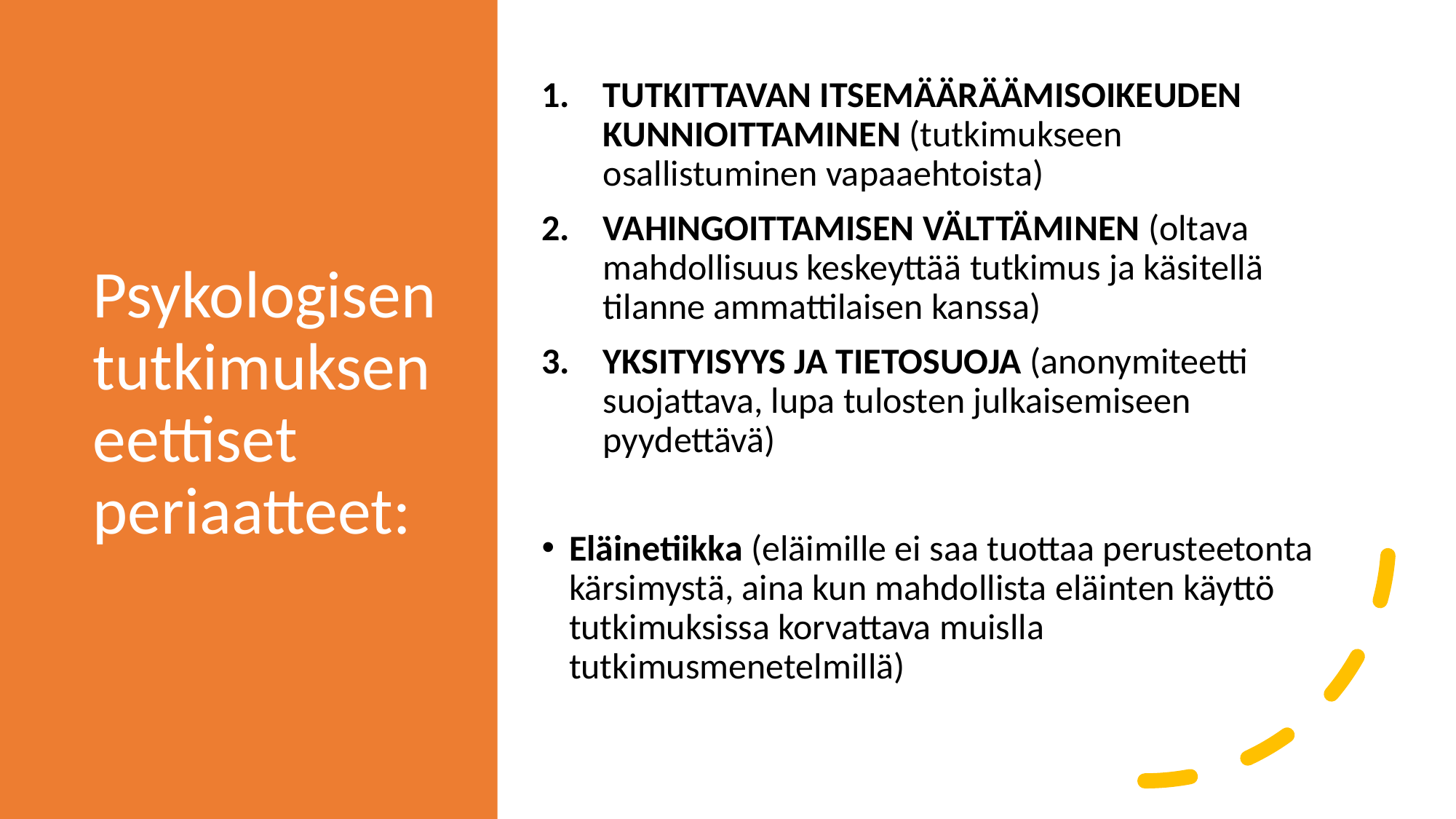

# Psykologisen tutkimuksen eettiset periaatteet:
TUTKITTAVAN ITSEMÄÄRÄÄMISOIKEUDEN KUNNIOITTAMINEN (tutkimukseen osallistuminen vapaaehtoista)
VAHINGOITTAMISEN VÄLTTÄMINEN (oltava mahdollisuus keskeyttää tutkimus ja käsitellä tilanne ammattilaisen kanssa)
YKSITYISYYS JA TIETOSUOJA (anonymiteetti suojattava, lupa tulosten julkaisemiseen pyydettävä)

Eläinetiikka (eläimille ei saa tuottaa perusteetonta kärsimystä, aina kun mahdollista eläinten käyttö tutkimuksissa korvattava muislla tutkimusmenetelmillä)